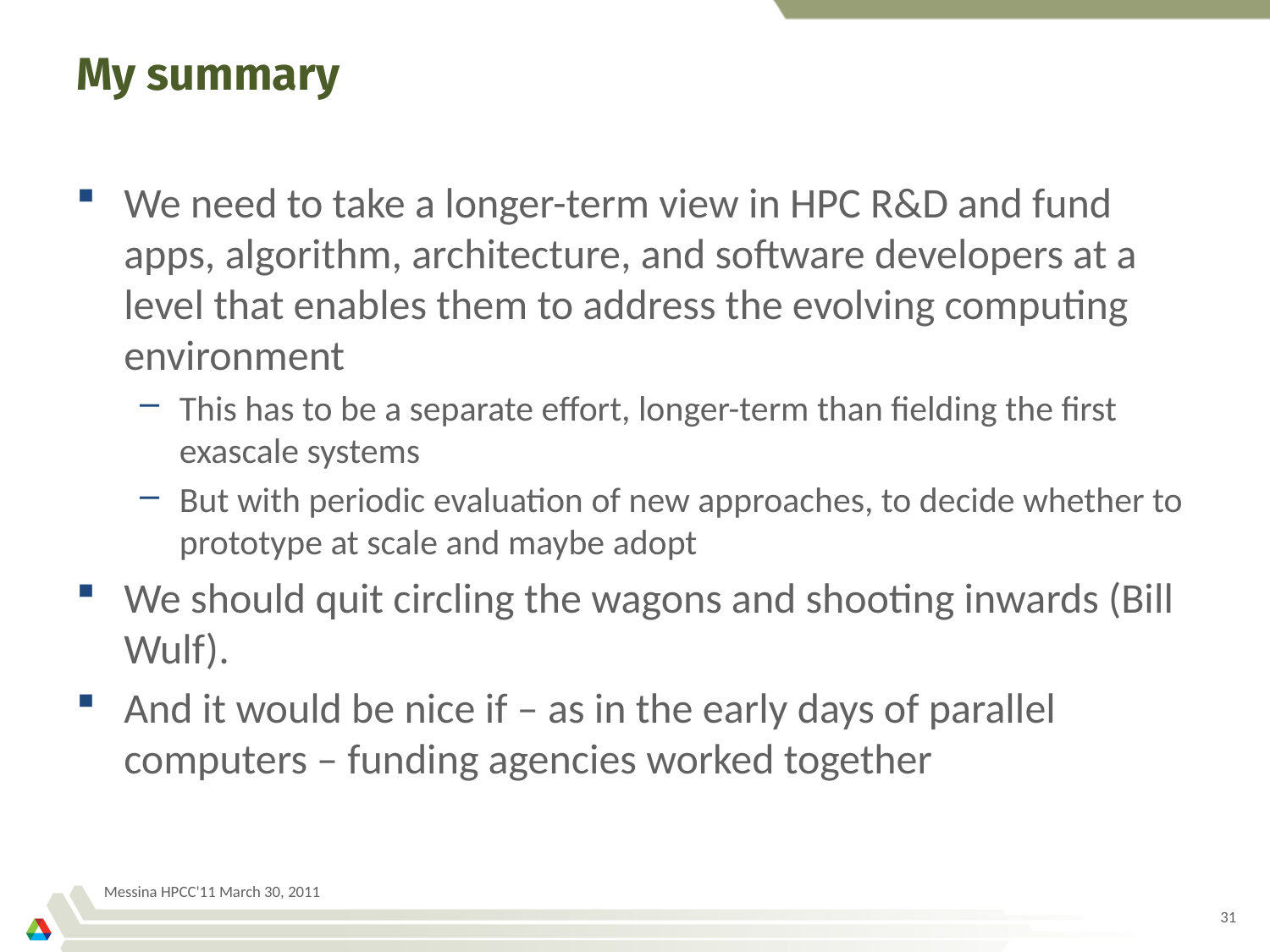

# My summary
We need to take a longer-term view in HPC R&D and fund apps, algorithm, architecture, and software developers at a level that enables them to address the evolving computing environment
This has to be a separate effort, longer-term than fielding the first exascale systems
But with periodic evaluation of new approaches, to decide whether to prototype at scale and maybe adopt
We should quit circling the wagons and shooting inwards (Bill Wulf).
And it would be nice if – as in the early days of parallel computers – funding agencies worked together

Messina HPCC'11 March 30, 2011
31